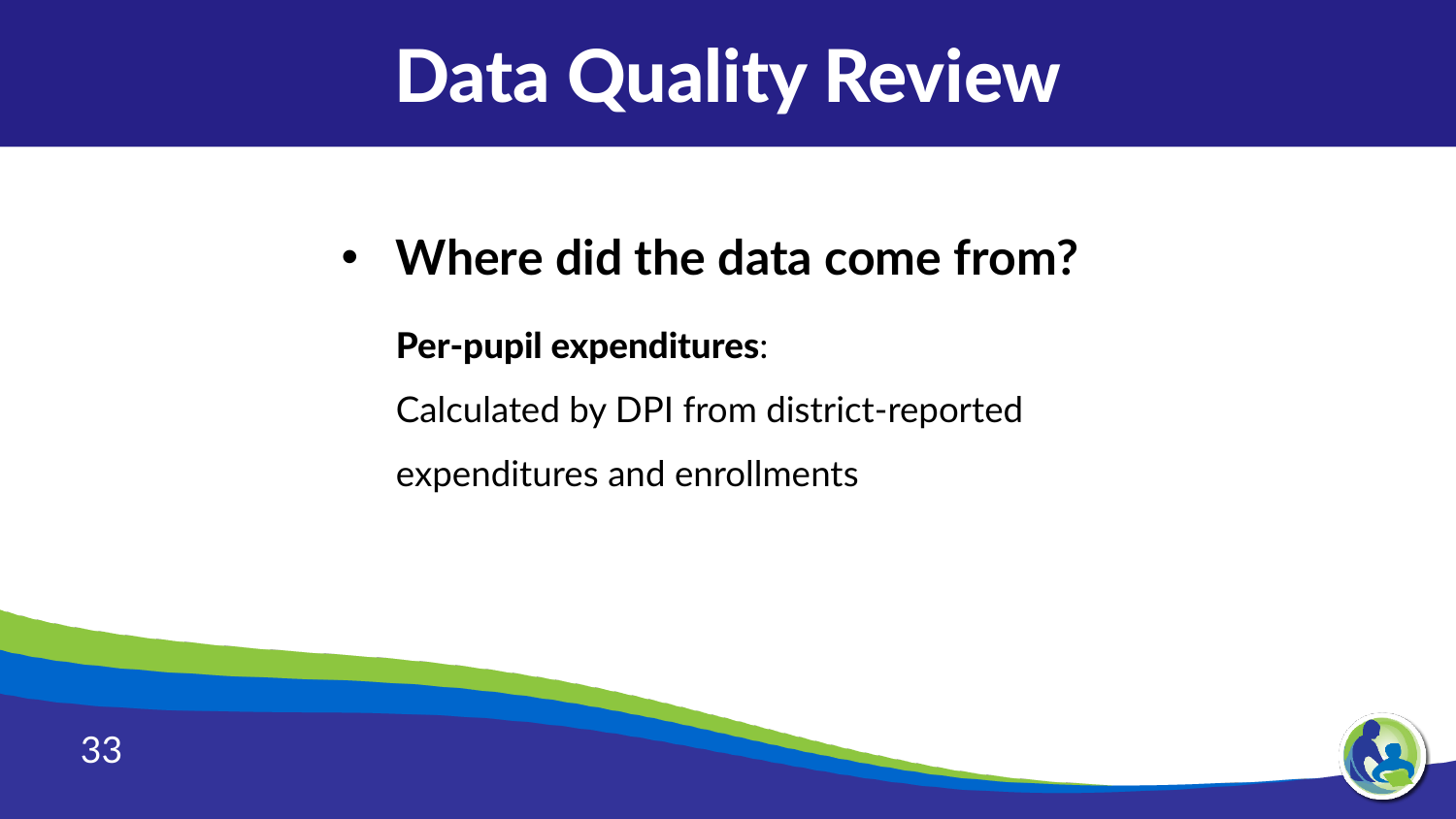

Data Quality Review
Where did the data come from?
Per-pupil expenditures:
Calculated by DPI from district-reported expenditures and enrollments